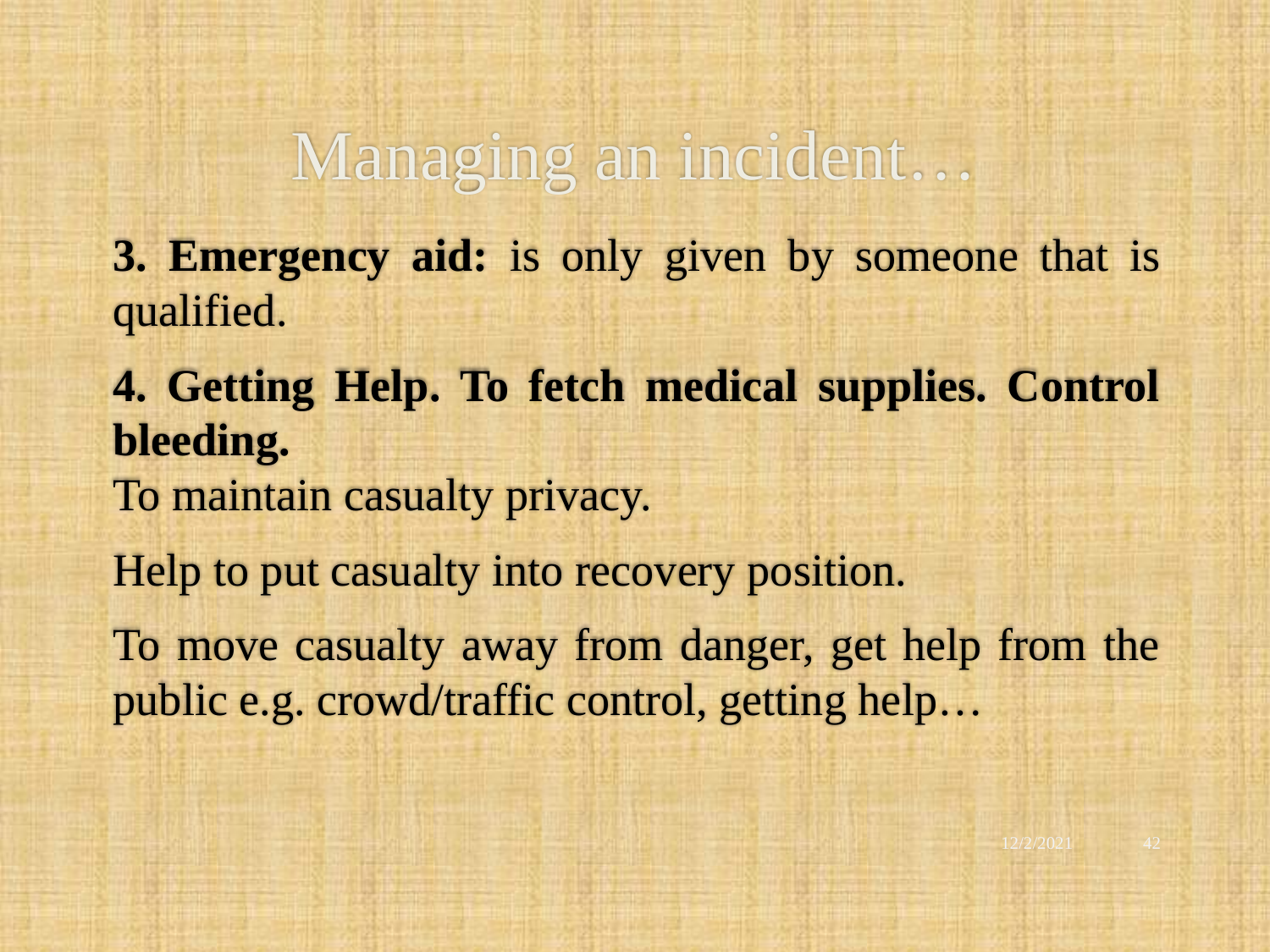

# Managing an incident…
3. Emergency aid: is only given by someone that is qualified.
4. Getting Help. To fetch medical supplies. Control bleeding.
To maintain casualty privacy.
Help to put casualty into recovery position.
To move casualty away from danger, get help from the public e.g. crowd/traffic control, getting help…
12/2/2021
42